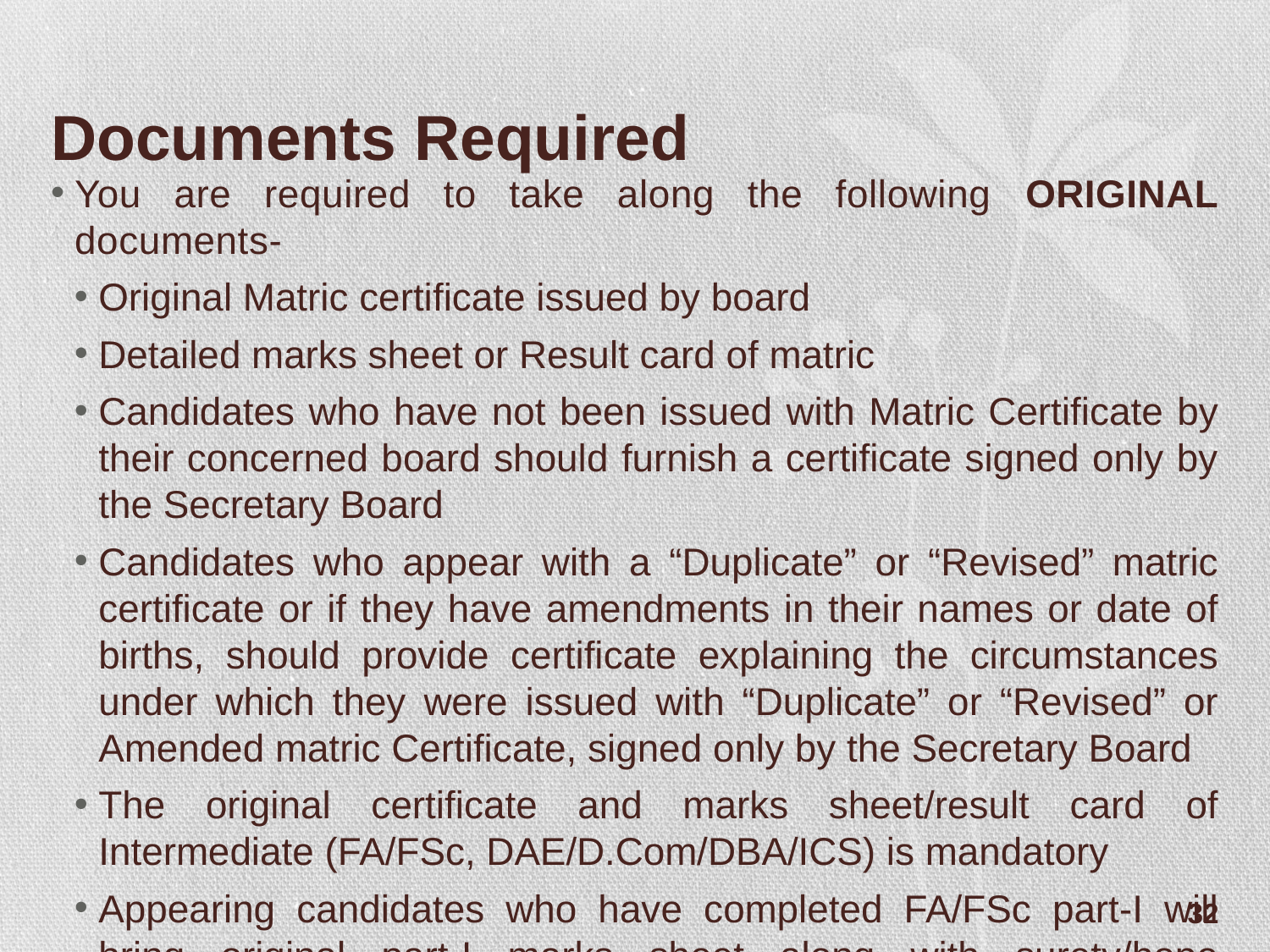

# Documents Required
You are required to take along the following ORIGINAL documents-
Original Matric certificate issued by board
Detailed marks sheet or Result card of matric
Candidates who have not been issued with Matric Certificate by their concerned board should furnish a certificate signed only by the Secretary Board
Candidates who appear with a “Duplicate” or “Revised” matric certificate or if they have amendments in their names or date of births, should provide certificate explaining the circumstances under which they were issued with “Duplicate” or “Revised” or Amended matric Certificate, signed only by the Secretary Board
The original certificate and marks sheet/result card of Intermediate (FA/FSc, DAE/D.Com/DBA/ICS) is mandatory
Appearing candidates who have completed FA/FSc part-I will bring original part-I marks sheet along with surety/hope certificate
32